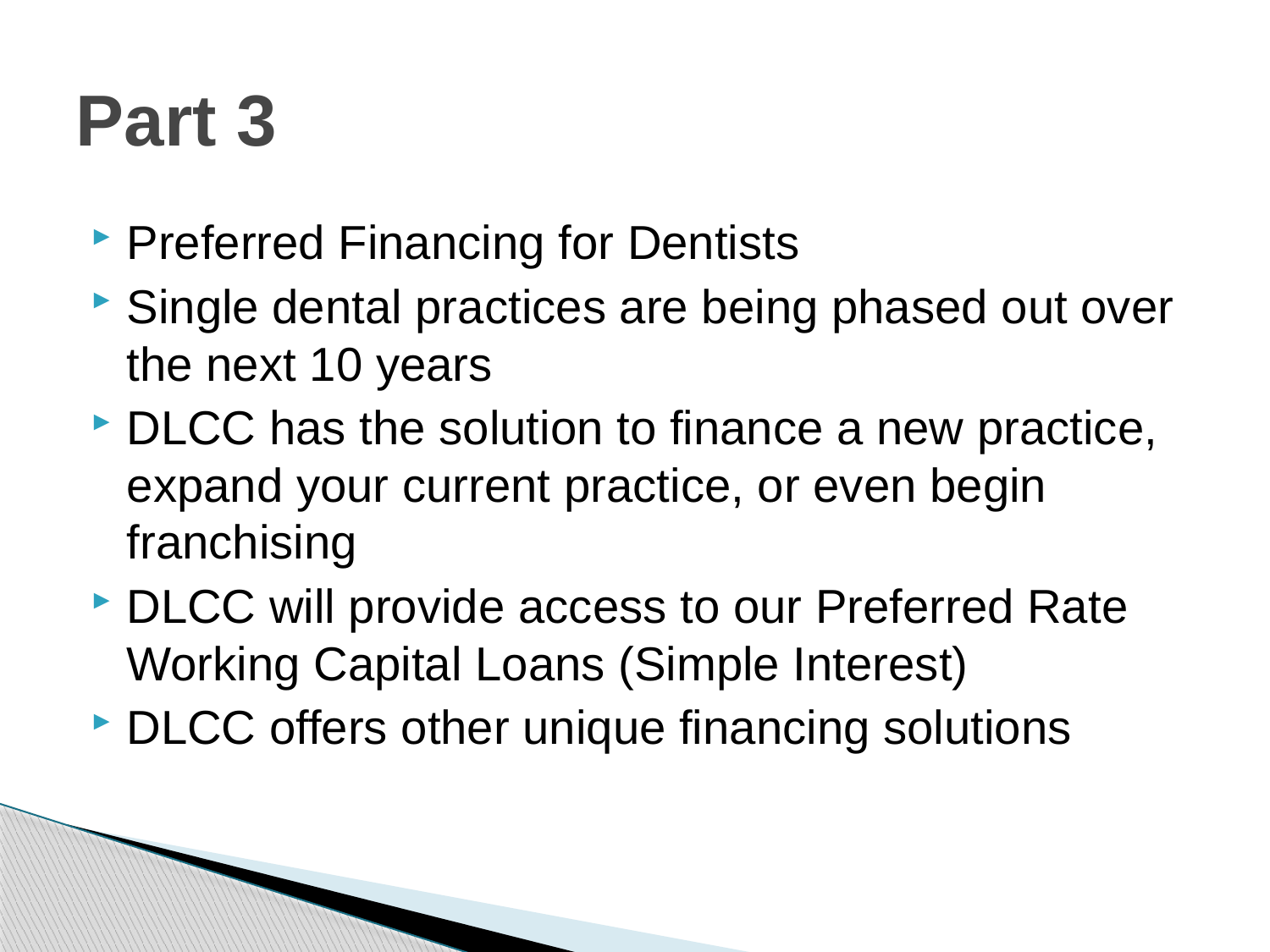

# Part 3
Preferred Financing for Dentists
Single dental practices are being phased out over the next 10 years
DLCC has the solution to finance a new practice, expand your current practice, or even begin franchising
DLCC will provide access to our Preferred Rate Working Capital Loans (Simple Interest)
DLCC offers other unique financing solutions